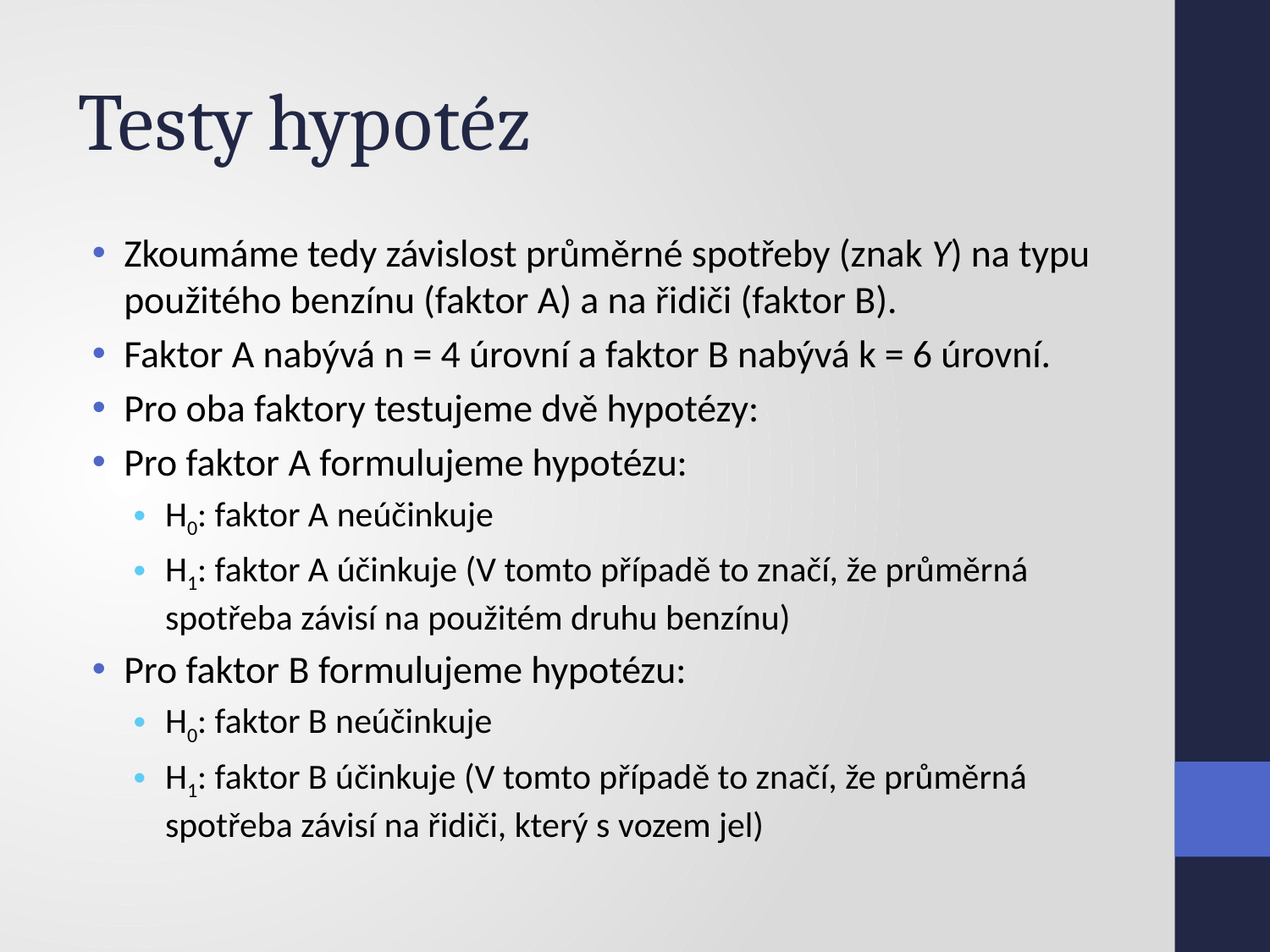

# Testy hypotéz
Zkoumáme tedy závislost průměrné spotřeby (znak Y) na typu použitého benzínu (faktor A) a na řidiči (faktor B).
Faktor A nabývá n = 4 úrovní a faktor B nabývá k = 6 úrovní.
Pro oba faktory testujeme dvě hypotézy:
Pro faktor A formulujeme hypotézu:
H0: faktor A neúčinkuje
H1: faktor A účinkuje (V tomto případě to značí, že průměrná spotřeba závisí na použitém druhu benzínu)
Pro faktor B formulujeme hypotézu:
H0: faktor B neúčinkuje
H1: faktor B účinkuje (V tomto případě to značí, že průměrná spotřeba závisí na řidiči, který s vozem jel)